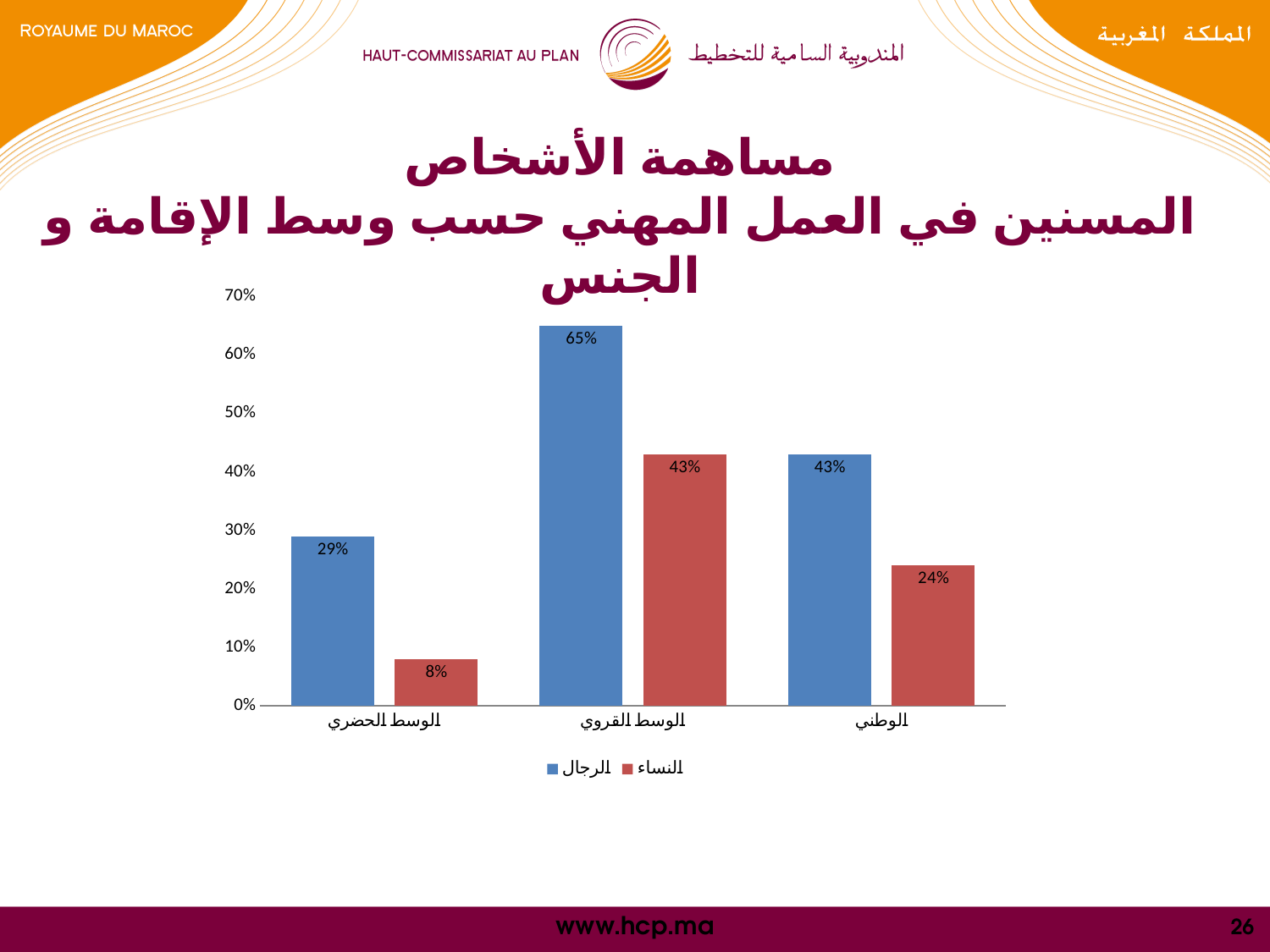

مساهمة الأشخاص
المسنين في العمل المهني حسب وسط الإقامة و الجنس

### Chart

| Category | الرجال | النساء |
|---|---|---|
| الوسط الحضري | 0.29000000000000026 | 0.08000000000000004 |
| الوسط القروي | 0.6500000000000008 | 0.43000000000000027 |
| الوطني | 0.43000000000000027 | 0.24000000000000013 |
26